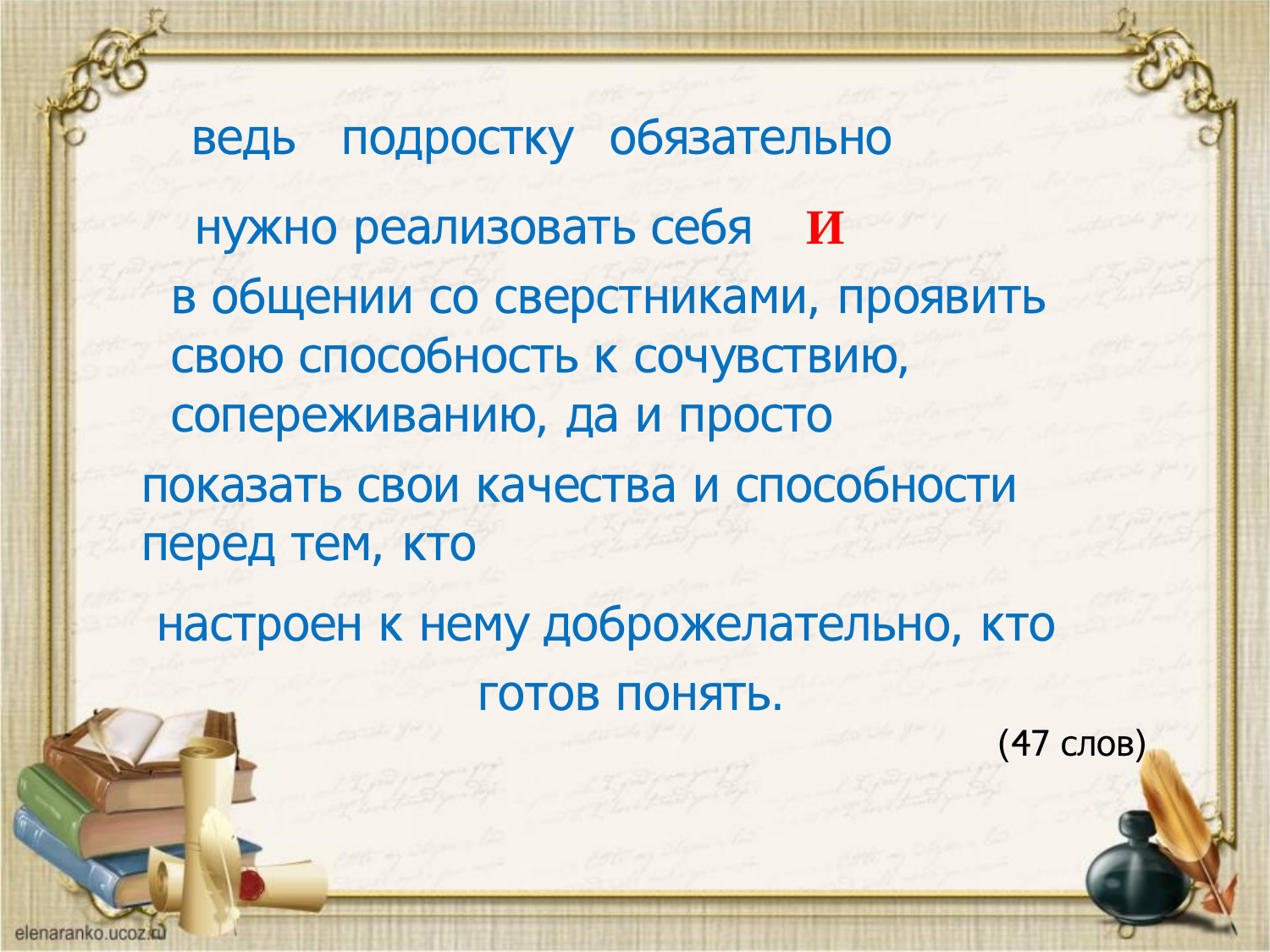

ведь
подростку
обязательно
нужно реализовать себя
И
в общении со сверстниками, проявить свою способность к сочувствию, сопереживанию, да и просто
показать свои качества и способности перед тем, кто
настроен к нему доброжелательно, кто
готов понять.
(47 слов)